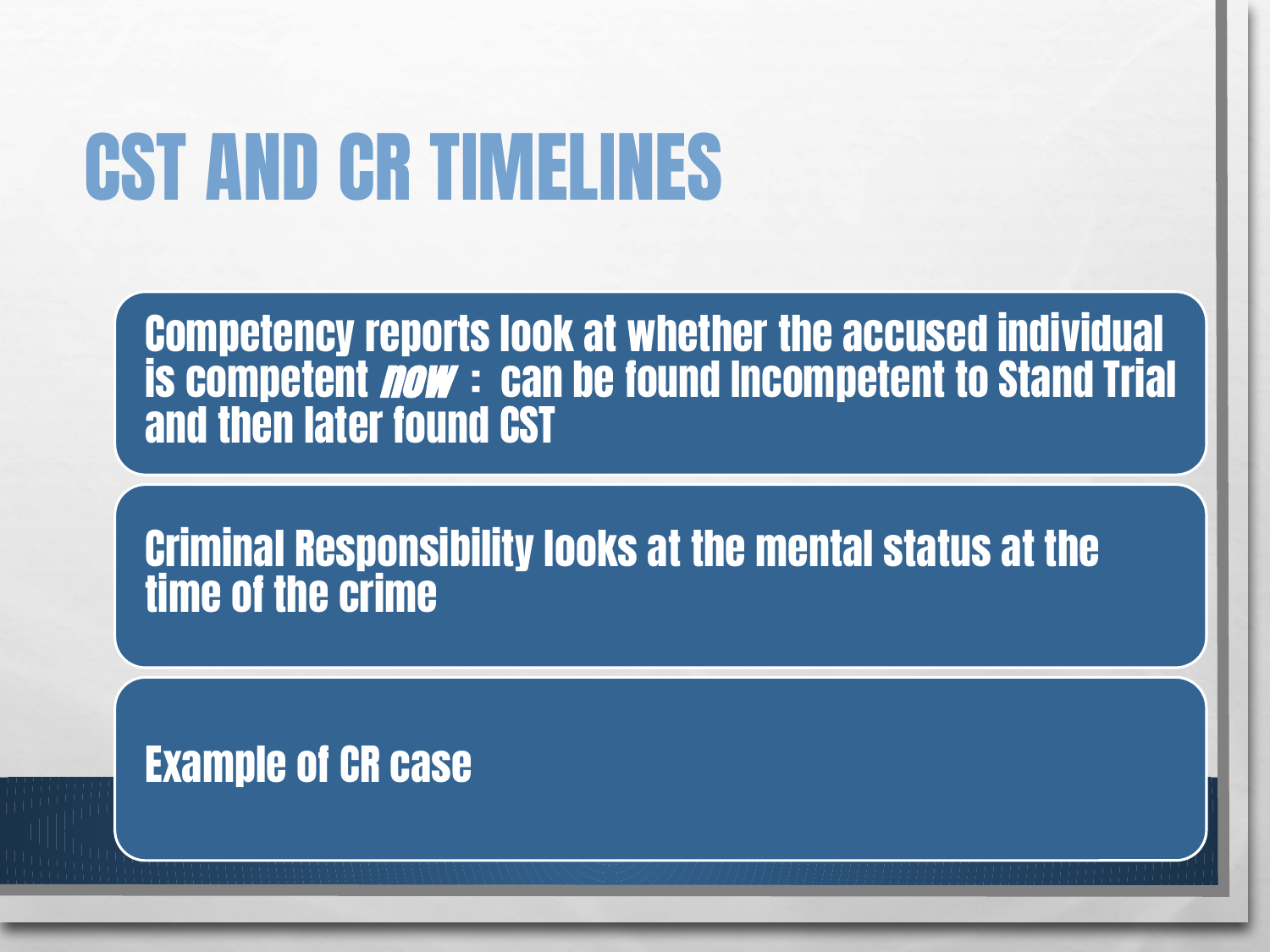

# CST and CR Timelines
Competency reports look at whether the accused individual is competent now  :  can be found Incompetent to Stand Trial and then later found CST
Criminal Responsibility looks at the mental status at the time of the crime
Example of CR case